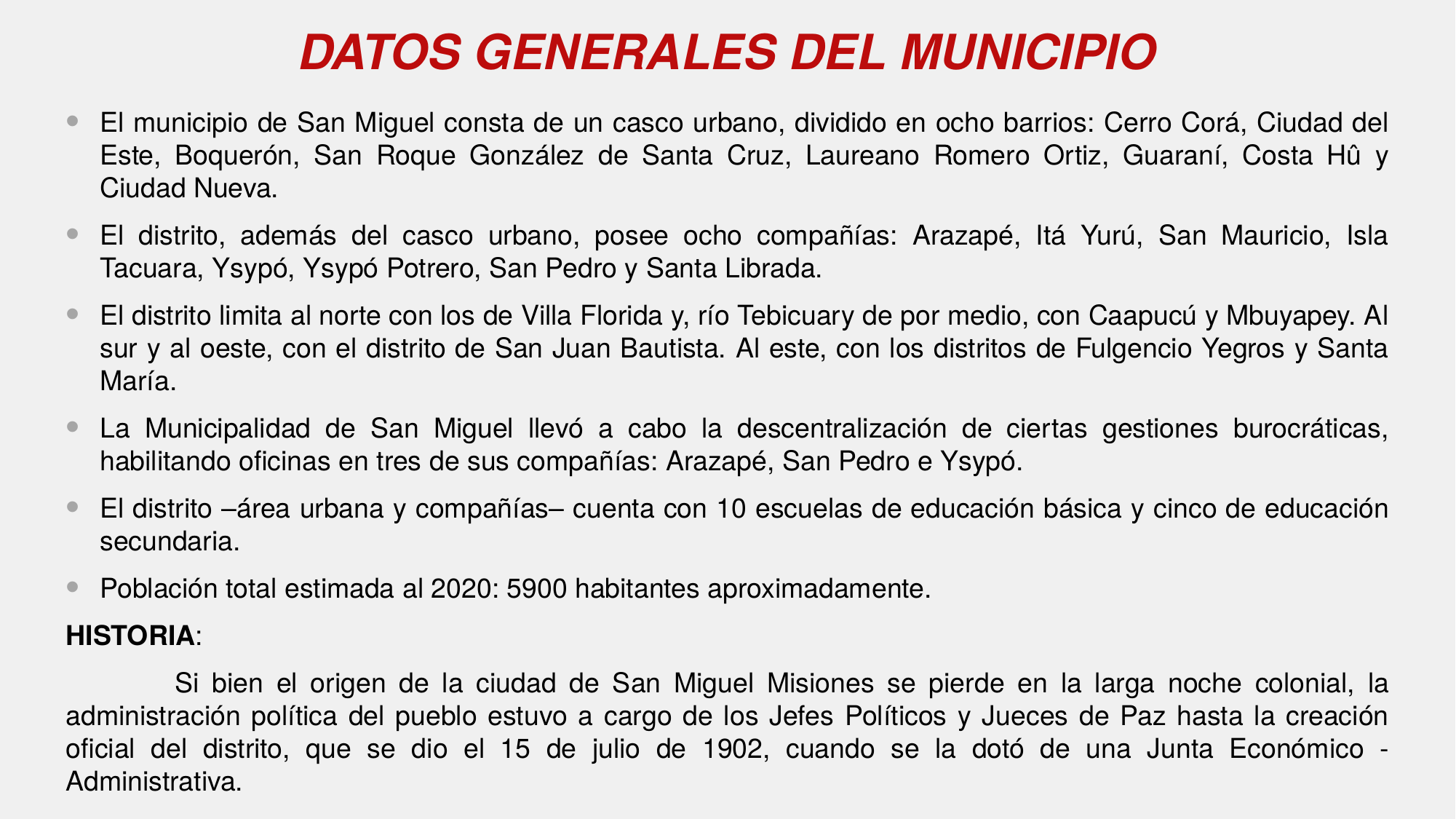

# DATOS GENERALES DEL MUNICIPIO
El municipio de San Miguel consta de un casco urbano, dividido en ocho barrios: Cerro Corá, Ciudad del Este, Boquerón, San Roque González de Santa Cruz, Laureano Romero Ortiz, Guaraní, Costa Hû y Ciudad Nueva.
El distrito, además del casco urbano, posee ocho compañías: Arazapé, Itá Yurú, San Mauricio, Isla Tacuara, Ysypó, Ysypó Potrero, San Pedro y Santa Librada.
El distrito limita al norte con los de Villa Florida y, río Tebicuary de por medio, con Caapucú y Mbuyapey. Al sur y al oeste, con el distrito de San Juan Bautista. Al este, con los distritos de Fulgencio Yegros y Santa María.
La Municipalidad de San Miguel llevó a cabo la descentralización de ciertas gestiones burocráticas, habilitando oficinas en tres de sus compañías: Arazapé, San Pedro e Ysypó.
El distrito –área urbana y compañías– cuenta con 10 escuelas de educación básica y cinco de educación secundaria.
Población total estimada al 2020: 5900 habitantes aproximadamente.
HISTORIA:
	Si bien el origen de la ciudad de San Miguel Misiones se pierde en la larga noche colonial, la administración política del pueblo estuvo a cargo de los Jefes Políticos y Jueces de Paz hasta la creación oficial del distrito, que se dio el 15 de julio de 1902, cuando se la dotó de una Junta Económico - Administrativa.